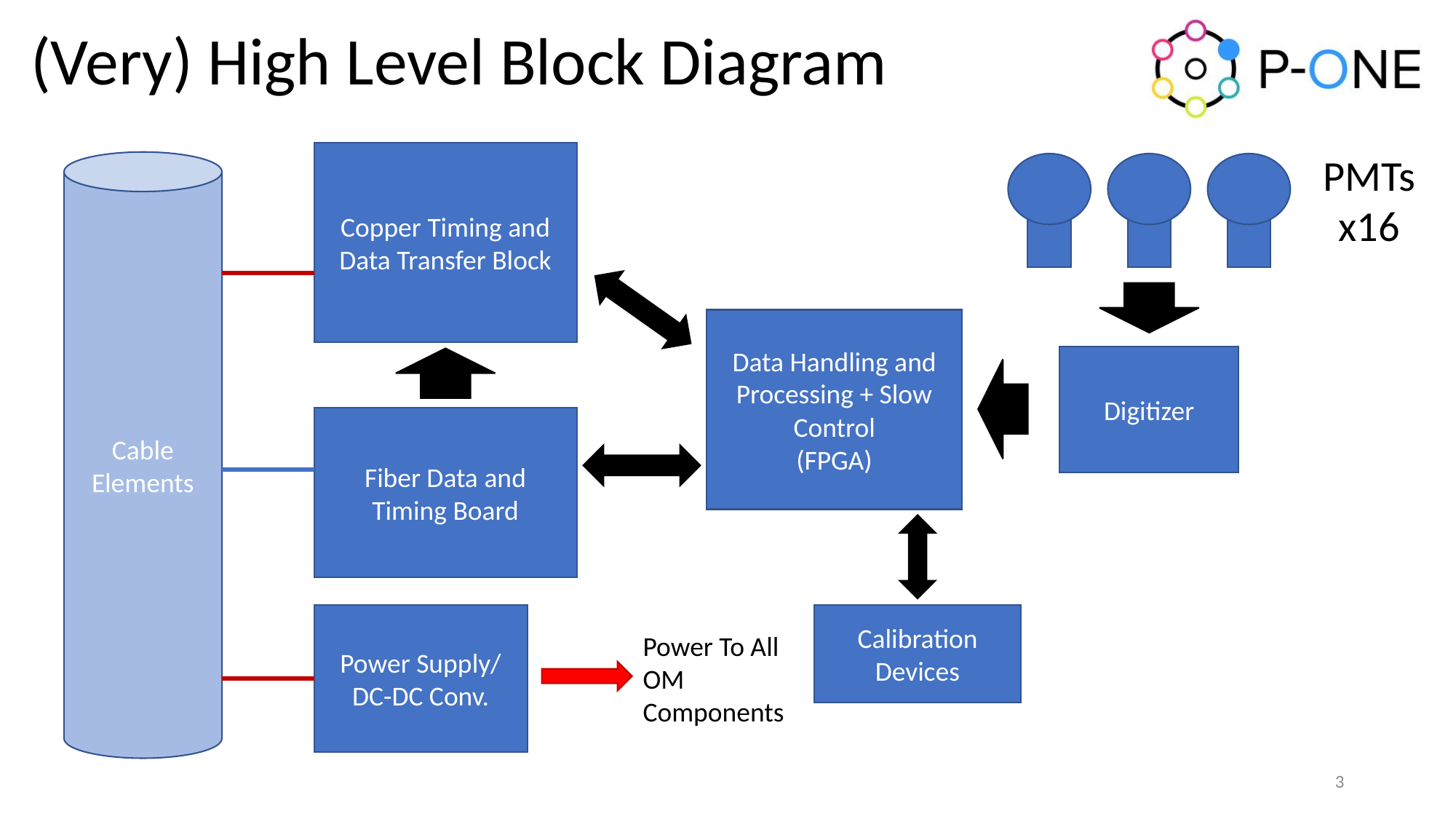

# (Very) High Level Block Diagram
Copper Timing and Data Transfer Block
PMTs
Cable Elements

x16

Data Handling and Processing + Slow Control
(FPGA)
Digitizer

Fiber Data and Timing Board

Calibration Devices
Power Supply/
DC-DC Conv.
Power To All OM Components

3